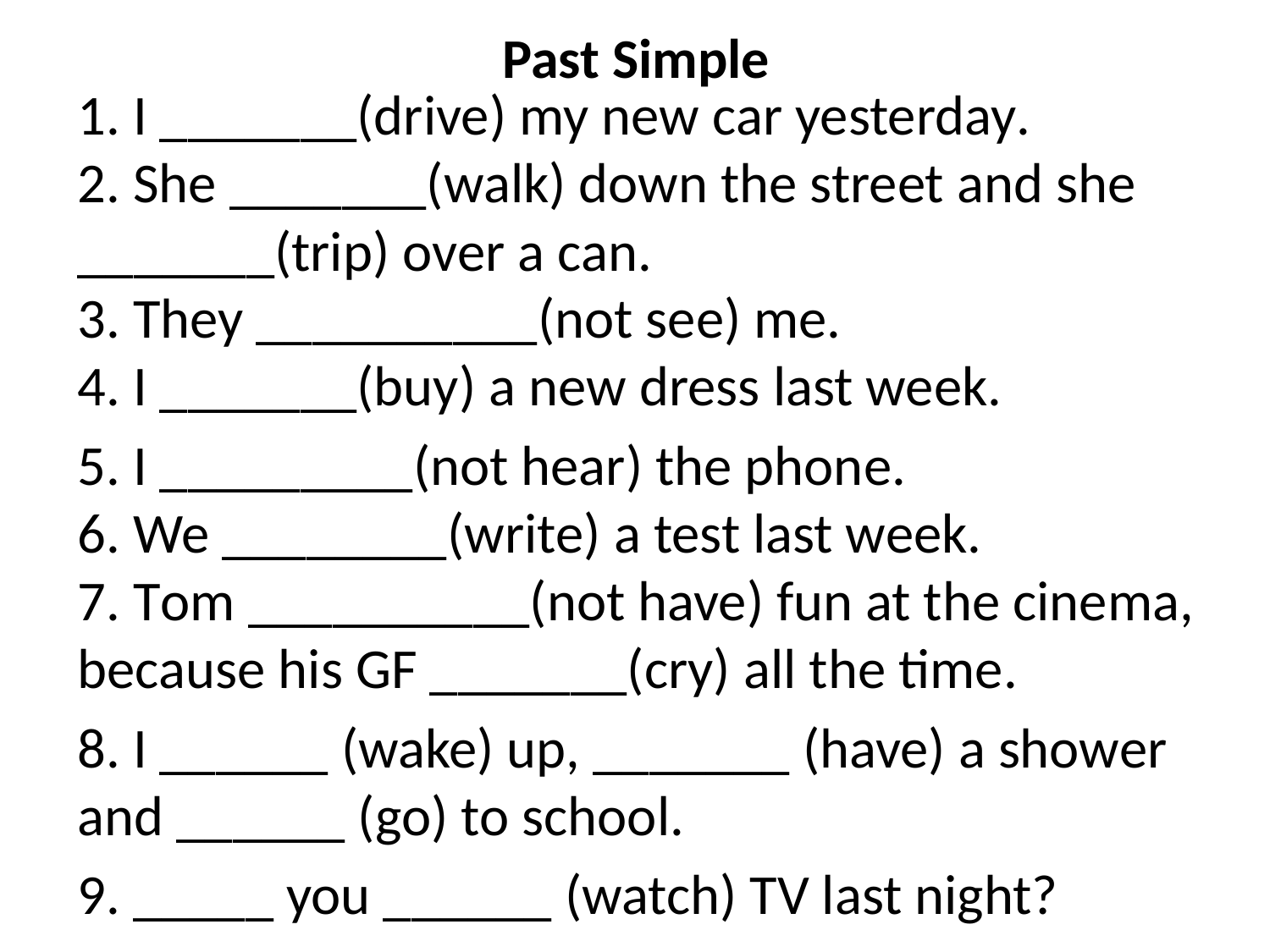

# Past Simple
1. I _______(drive) my new car yesterday.
2. She _______(walk) down the street and she _______(trip) over a can.
3. They __________(not see) me.
4. I _______(buy) a new dress last week.
5. I _________(not hear) the phone.
6. We ________(write) a test last week.
7. Tom __________(not have) fun at the cinema, because his GF _______(cry) all the time.
8. I ______ (wake) up, _______ (have) a shower and ______ (go) to school.
9. _____ you ______ (watch) TV last night?